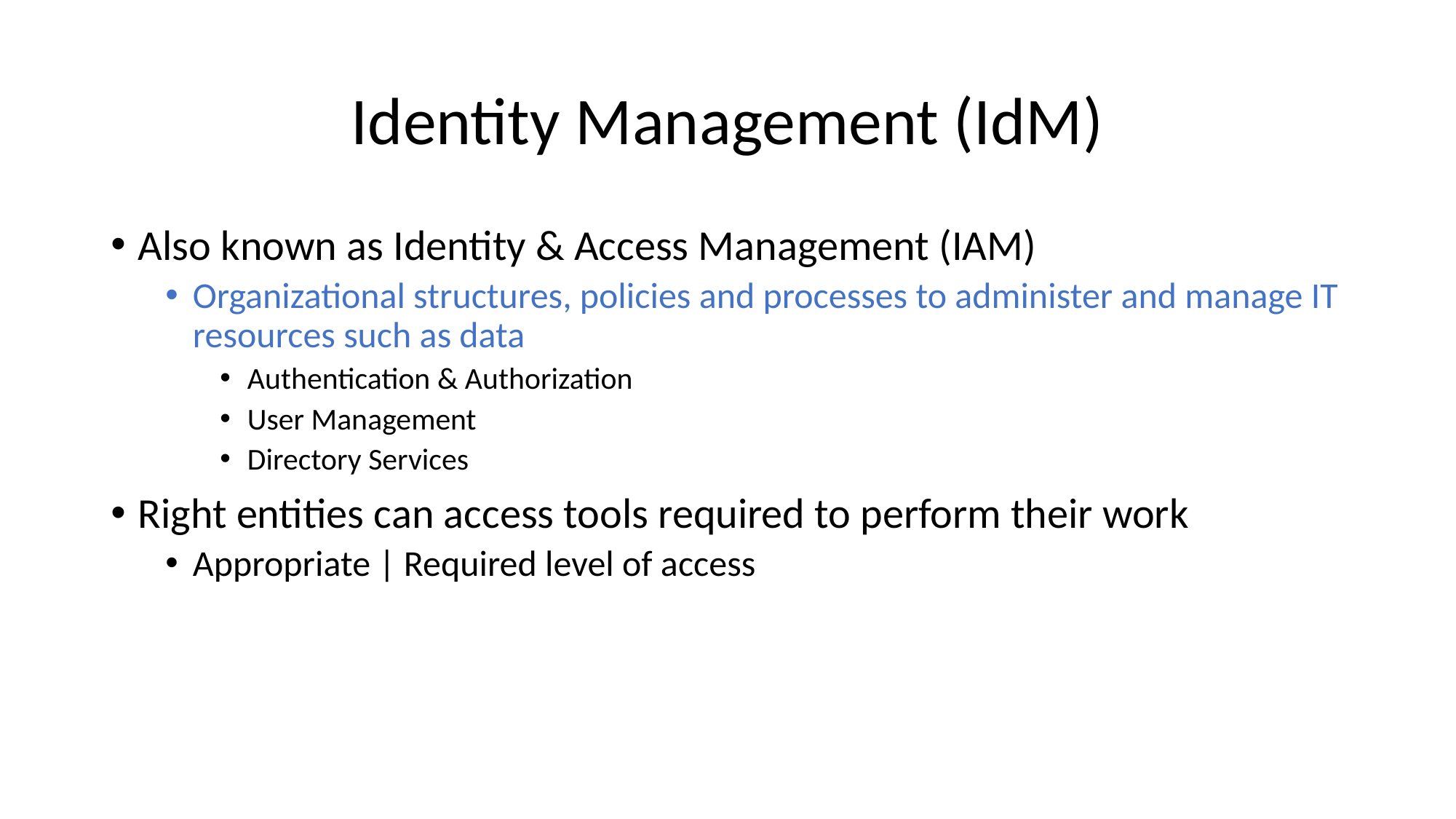

# Identity Management (IdM)
Also known as Identity & Access Management (IAM)
Organizational structures, policies and processes to administer and manage IT resources such as data
Authentication & Authorization
User Management
Directory Services
Right entities can access tools required to perform their work
Appropriate | Required level of access